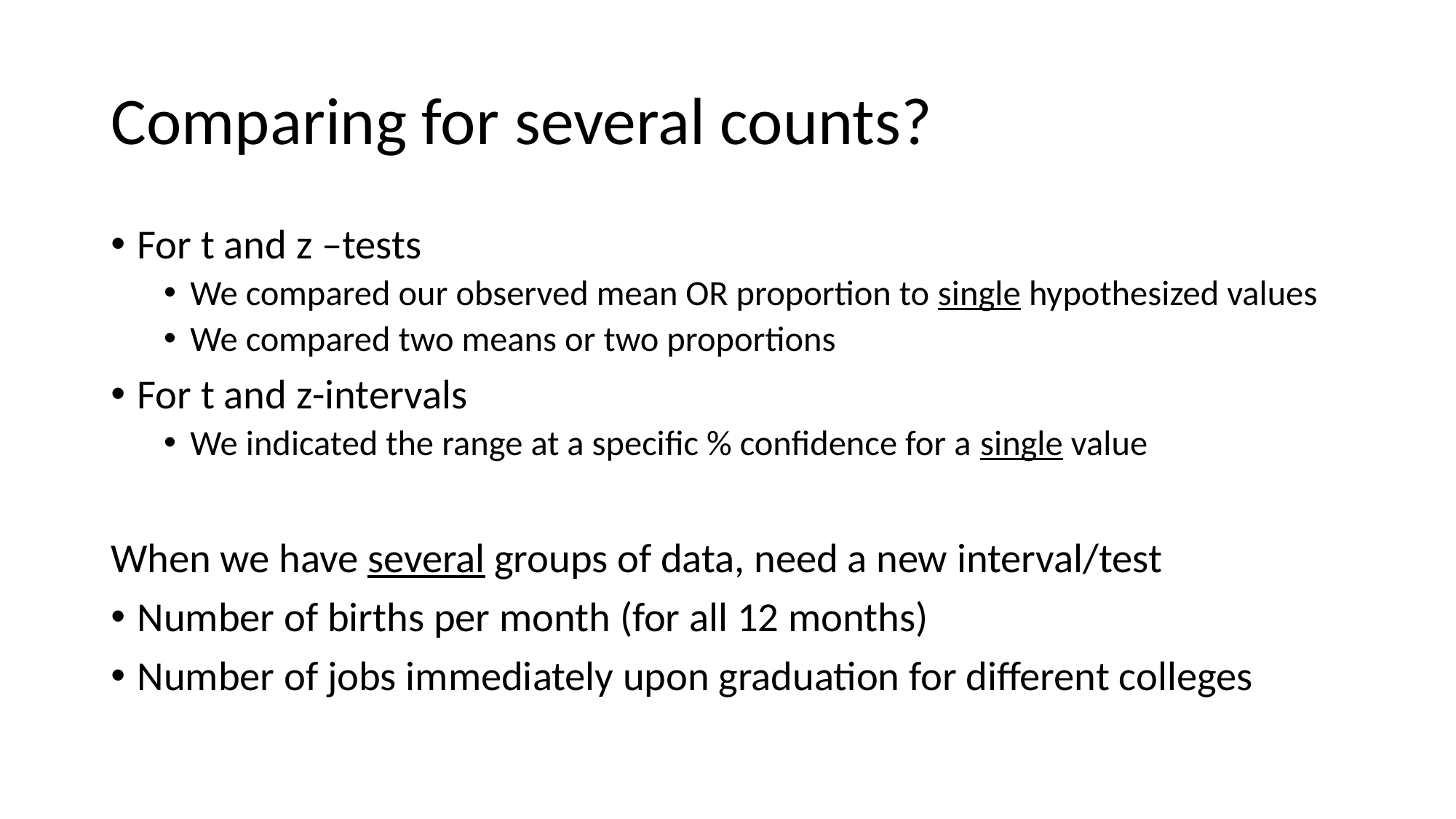

# Comparing for several counts?
For t and z –tests
We compared our observed mean OR proportion to single hypothesized values
We compared two means or two proportions
For t and z-intervals
We indicated the range at a specific % confidence for a single value

When we have several groups of data, need a new interval/test
Number of births per month (for all 12 months)
Number of jobs immediately upon graduation for different colleges